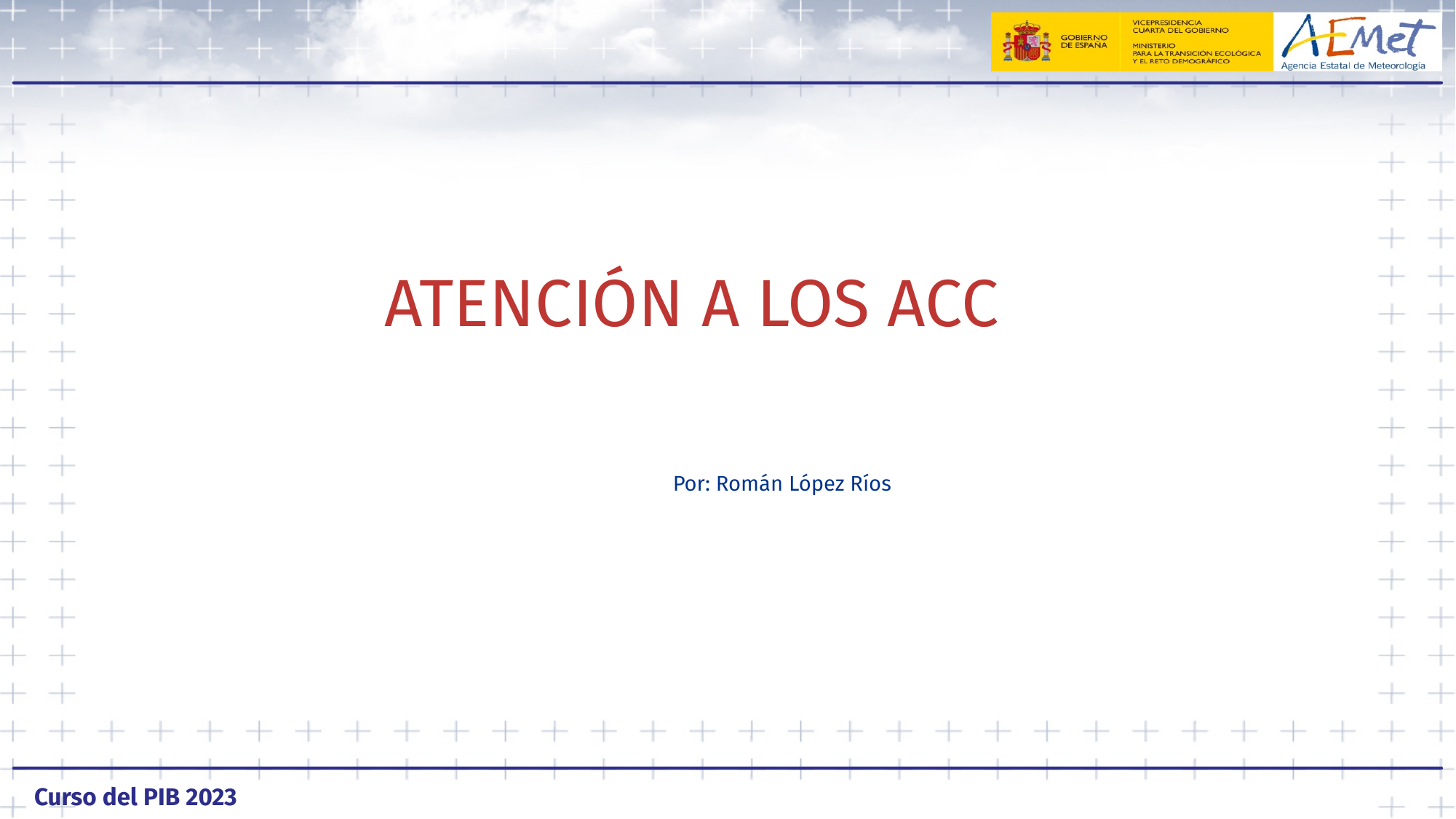

# ATENCIÓN A LOS ACC
	Por: Román López Ríos